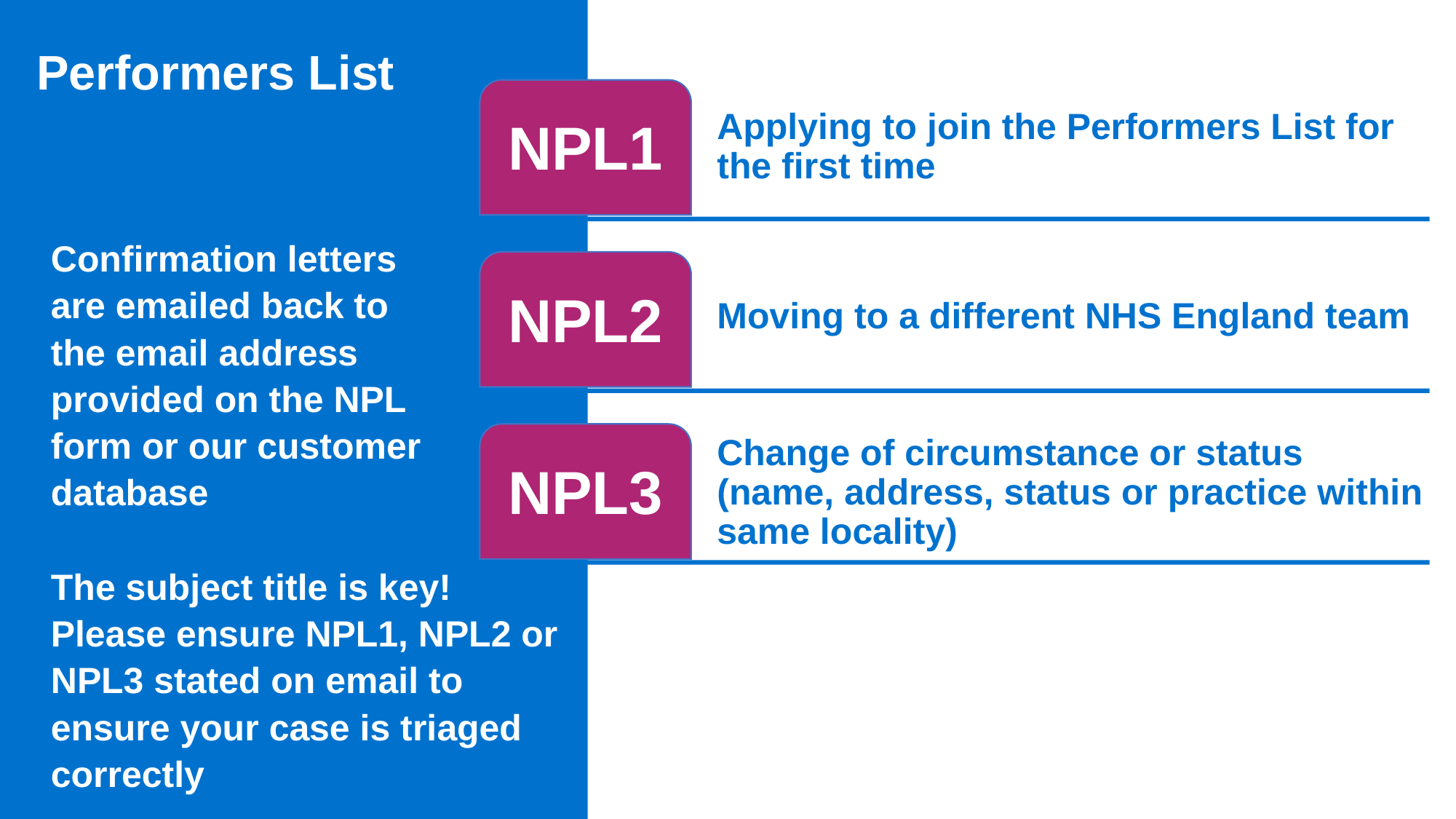

Applying to join the Performers List for the first time
NPL1
Moving to a different NHS England team
NPL2
Change of circumstance or status (name, address, status or practice within same locality)
NPL3
Performers List
Confirmation letters are emailed back to the email address provided on the NPL form or our customer database
The subject title is key! Please ensure NPL1, NPL2 or NPL3 stated on email to ensure your case is triaged correctly